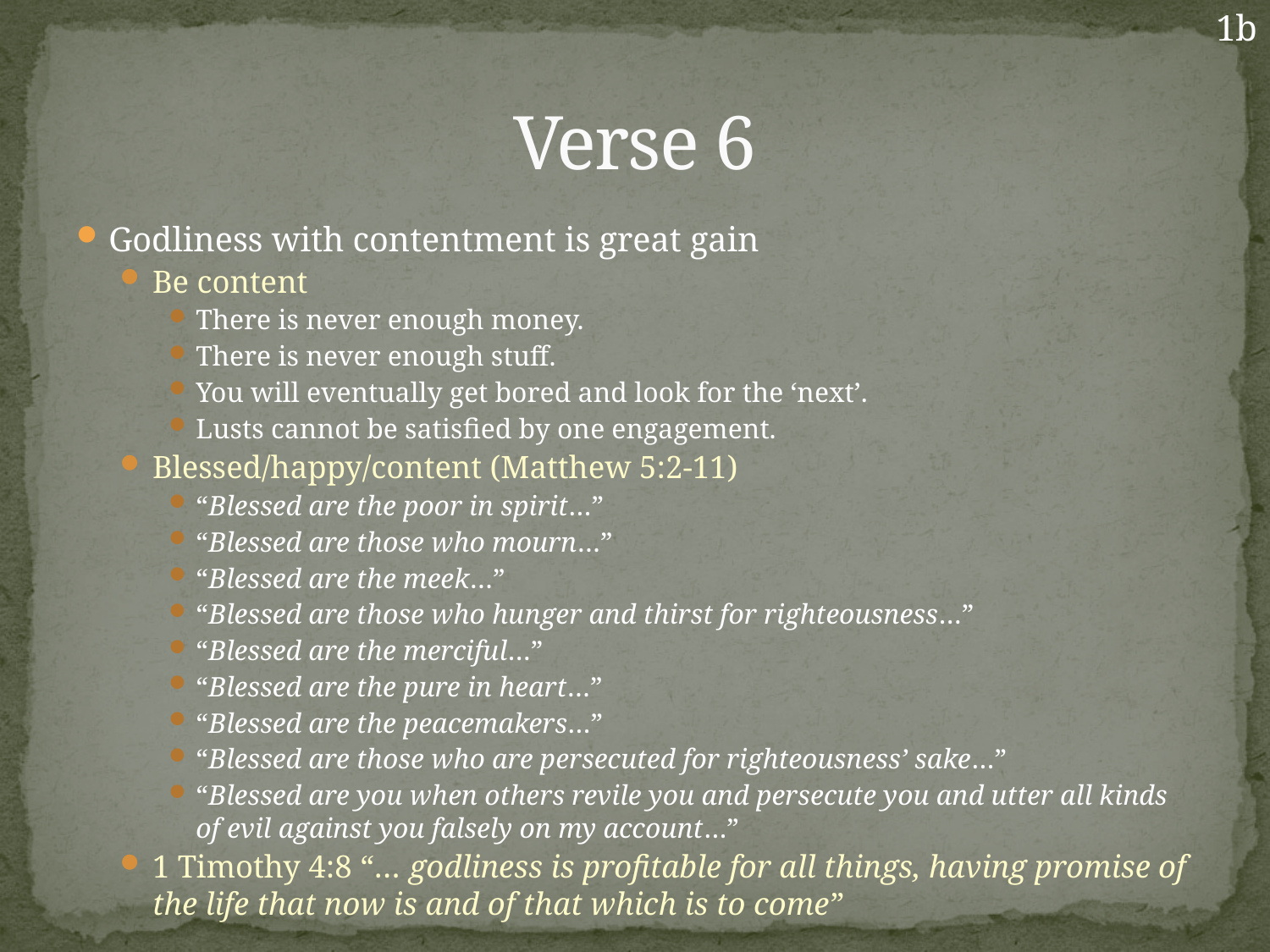

1b
# Verse 6
Godliness with contentment is great gain
Be content
There is never enough money.
There is never enough stuff.
You will eventually get bored and look for the ‘next’.
Lusts cannot be satisfied by one engagement.
Blessed/happy/content (Matthew 5:2-11)
“Blessed are the poor in spirit…”
“Blessed are those who mourn…”
“Blessed are the meek…”
“Blessed are those who hunger and thirst for righteousness…”
“Blessed are the merciful…”
“Blessed are the pure in heart…”
“Blessed are the peacemakers…”
“Blessed are those who are persecuted for righteousness’ sake…”
“Blessed are you when others revile you and persecute you and utter all kinds of evil against you falsely on my account…”
1 Timothy 4:8 “… godliness is profitable for all things, having promise of the life that now is and of that which is to come”